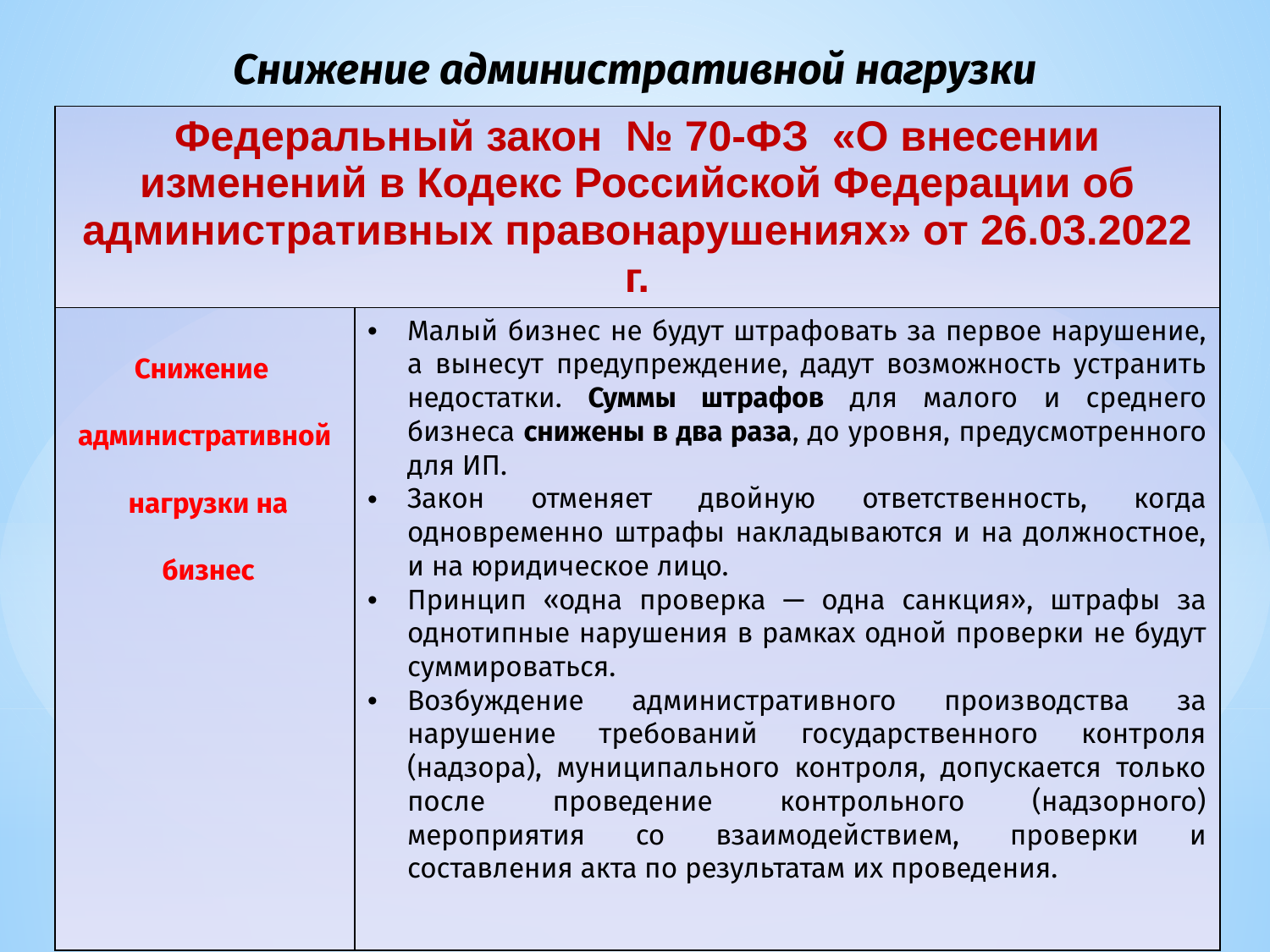

Снижение административной нагрузки
| Федеральный закон № 70-ФЗ «О внесении изменений в Кодекс Российской Федерации об административных правонарушениях» от 26.03.2022 г. |  |
| --- | --- |
| Снижение административной нагрузки на бизнес | Малый бизнес не будут штрафовать за первое нарушение, а вынесут предупреждение, дадут возможность устранить недостатки. Суммы штрафов для малого и среднего бизнеса снижены в два раза, до уровня, предусмотренного для ИП. Закон отменяет двойную ответственность, когда одновременно штрафы накладываются и на должностное, и на юридическое лицо. Принцип «одна проверка — одна санкция», штрафы за однотипные нарушения в рамках одной проверки не будут суммироваться. Возбуждение административного производства за нарушение требований государственного контроля (надзора), муниципального контроля, допускается только после проведение контрольного (надзорного) мероприятия со взаимодействием, проверки и составления акта по результатам их проведения. |